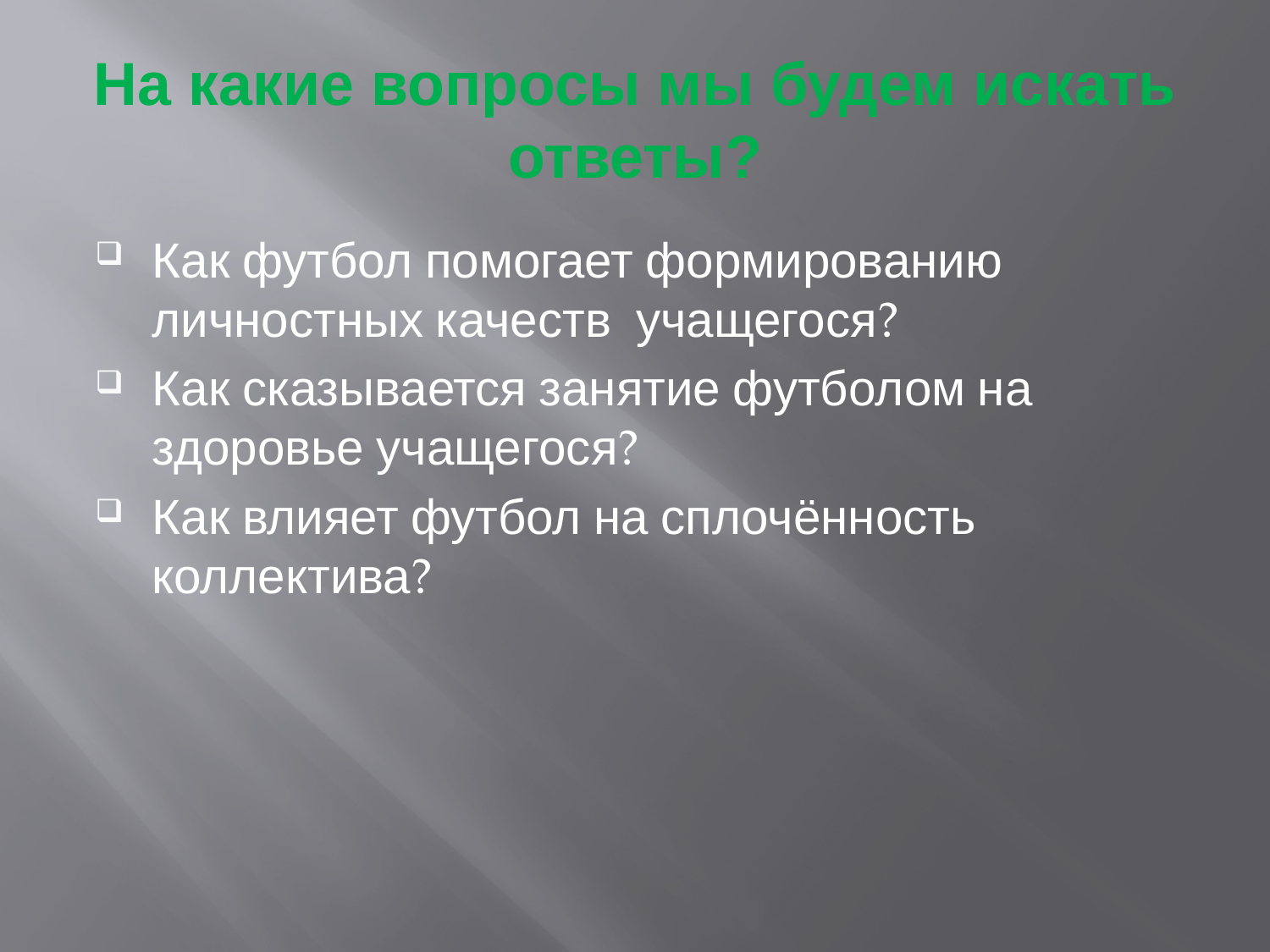

# На какие вопросы мы будем искать ответы?
Как футбол помогает формированию личностных качеств  учащегося?
Как сказывается занятие футболом на здоровье учащегося?
Как влияет футбол на сплочённость коллектива?